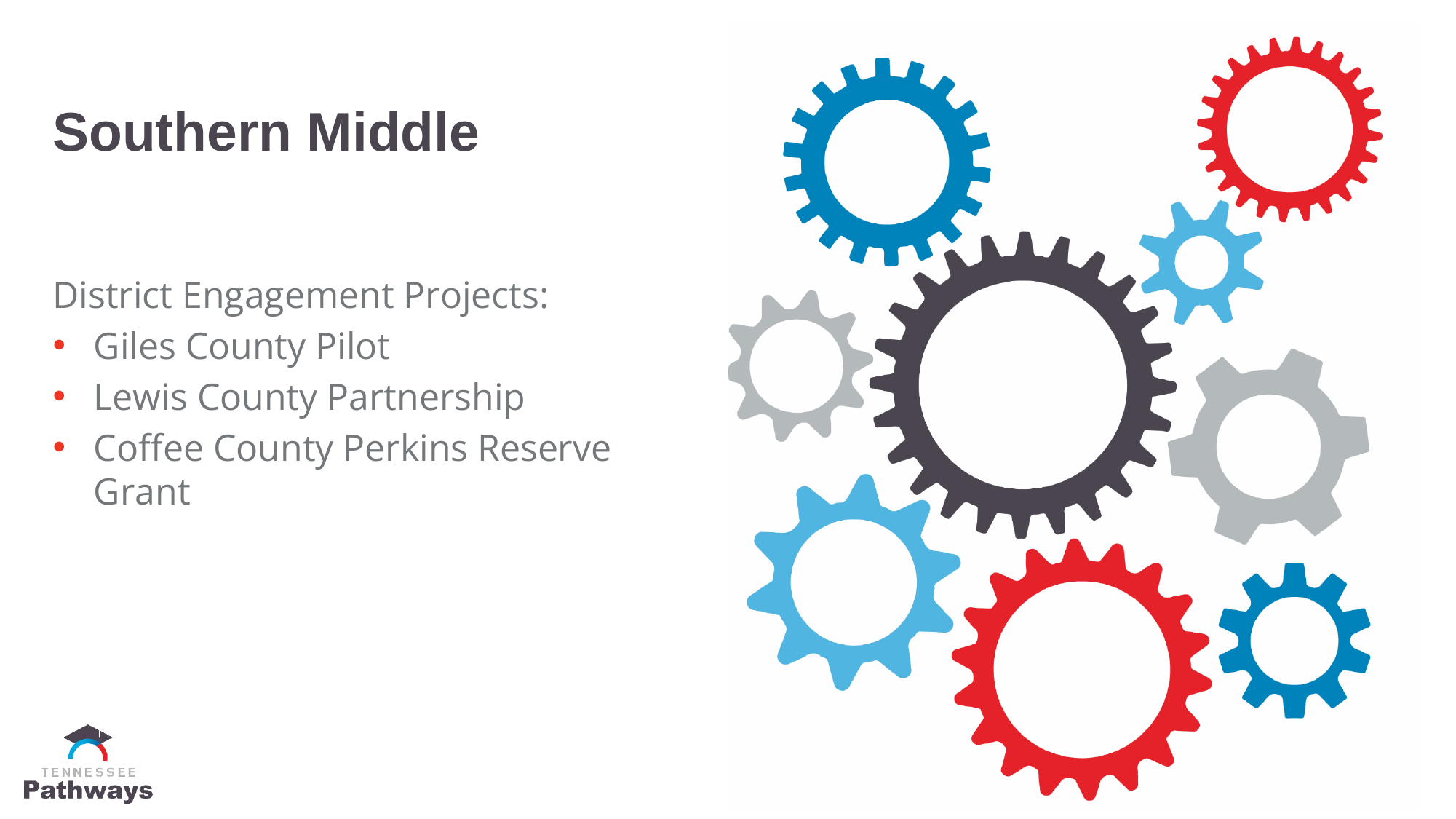

# Southern Middle
District Engagement Projects:
Giles County Pilot
Lewis County Partnership
Coffee County Perkins Reserve Grant